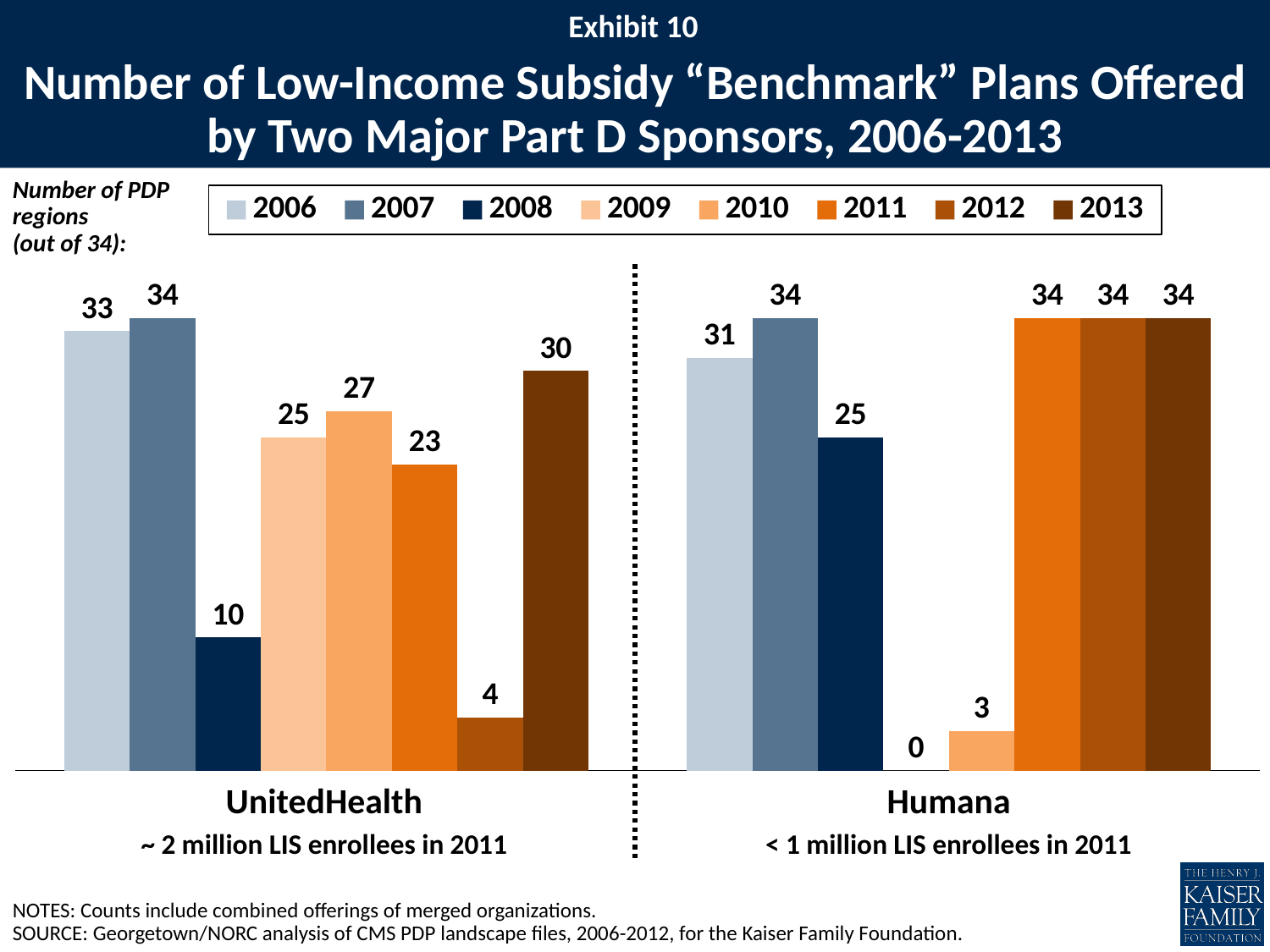

Exhibit 10
# Number of Low-Income Subsidy “Benchmark” Plans Offered by Two Major Part D Sponsors, 2006-2013
Number of PDP
regions
(out of 34):

### Chart

| Category | 2006 | 2007 | 2008 | 2009 | 2010 | 2011 | 2012 | 2013 |
|---|---|---|---|---|---|---|---|---|
| UnitedHealth | 33.0 | 34.0 | 10.0 | 25.0 | 27.0 | 23.0 | 4.0 | 30.0 |
| Humana | 31.0 | 34.0 | 25.0 | 0.0 | 3.0 | 34.0 | 34.0 | 34.0 |
UnitedHealth
Humana
~ 2 million LIS enrollees in 2011
< 1 million LIS enrollees in 2011
NOTES: Counts include combined offerings of merged organizations.
SOURCE: Georgetown/NORC analysis of CMS PDP landscape files, 2006-2012, for the Kaiser Family Foundation.